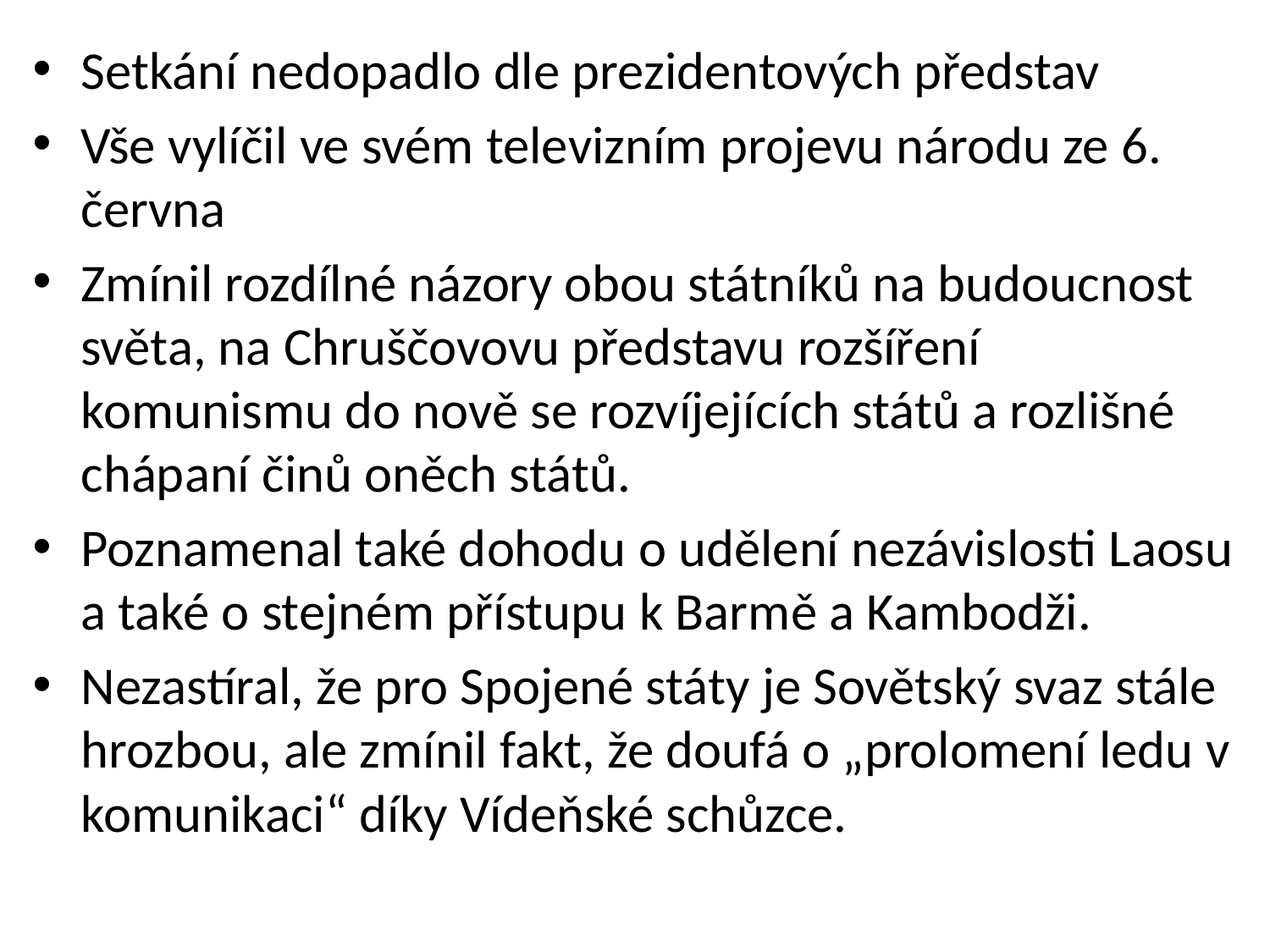

Setkání nedopadlo dle prezidentových představ
Vše vylíčil ve svém televizním projevu národu ze 6. června
Zmínil rozdílné názory obou státníků na budoucnost světa, na Chruščovovu představu rozšíření komunismu do nově se rozvíjejících států a rozlišné chápaní činů oněch států.
Poznamenal také dohodu o udělení nezávislosti Laosu a také o stejném přístupu k Barmě a Kambodži.
Nezastíral, že pro Spojené státy je Sovětský svaz stále hrozbou, ale zmínil fakt, že doufá o „prolomení ledu v komunikaci“ díky Vídeňské schůzce.